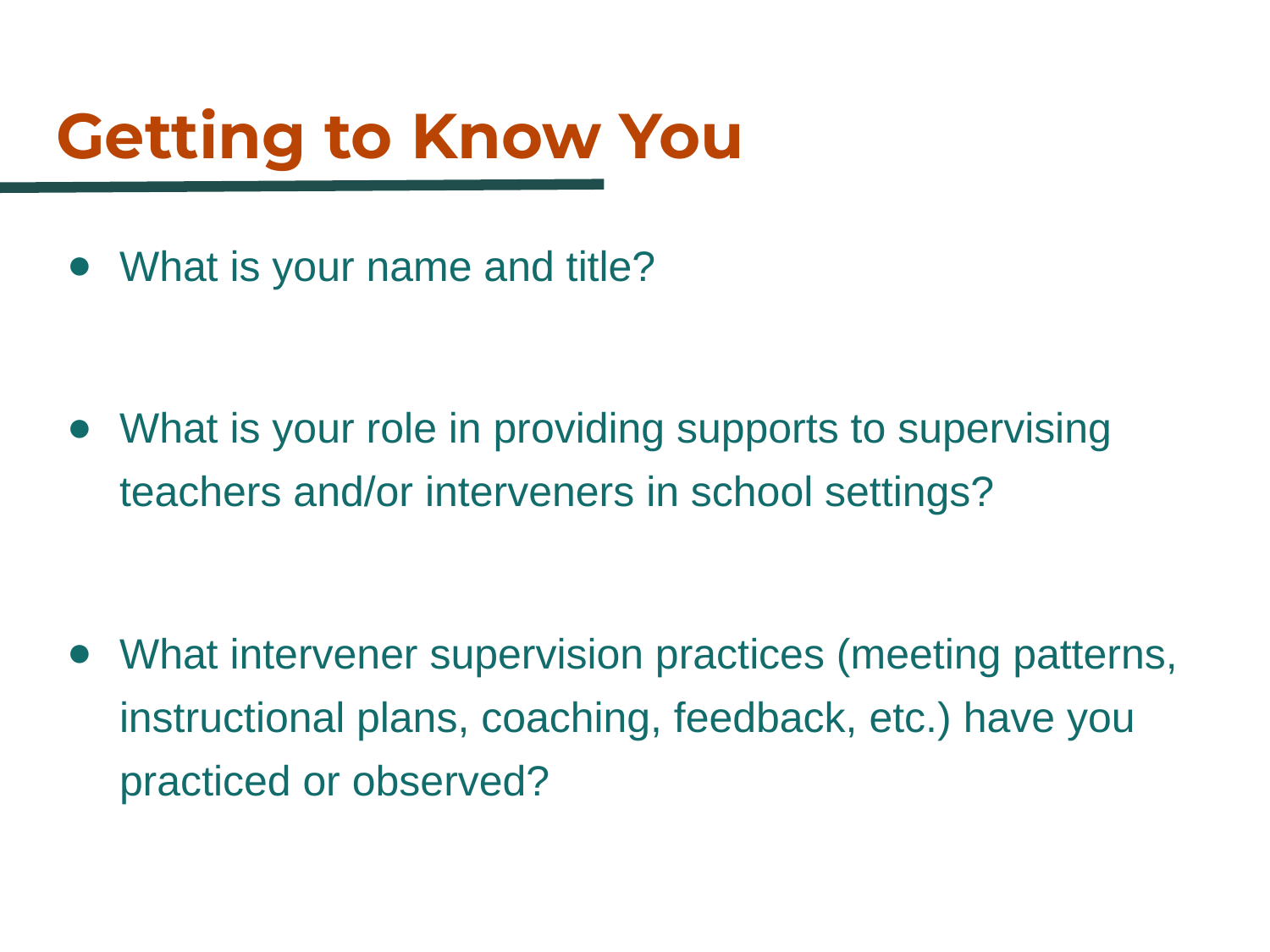

# Getting to Know You
What is your name and title?

What is your role in providing supports to supervising teachers and/or interveners in school settings?

What intervener supervision practices (meeting patterns, instructional plans, coaching, feedback, etc.) have you practiced or observed?